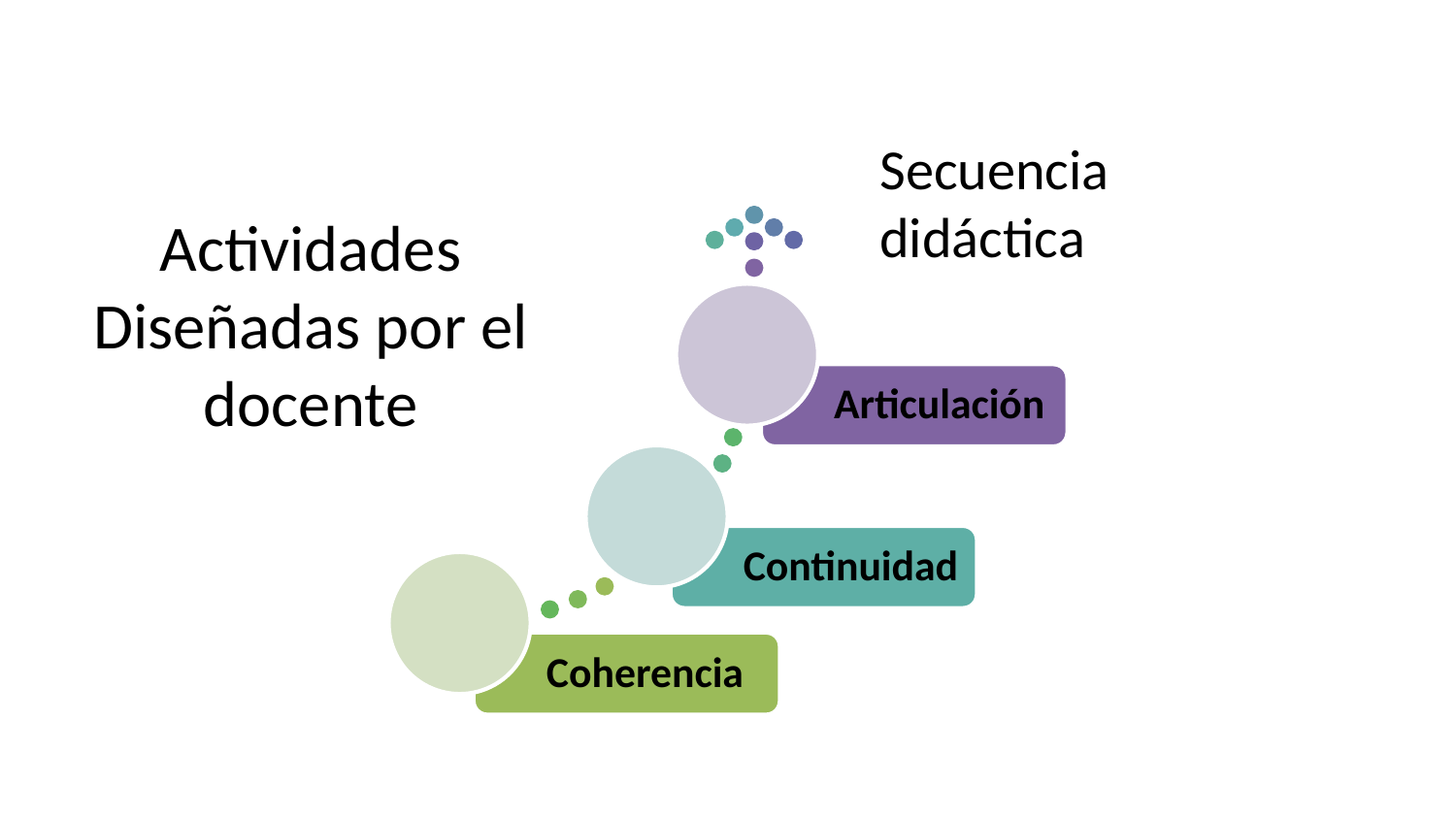

Secuencia didáctica
Coherencia
Continuidad
Articulación
# Actividades Diseñadas por el docente